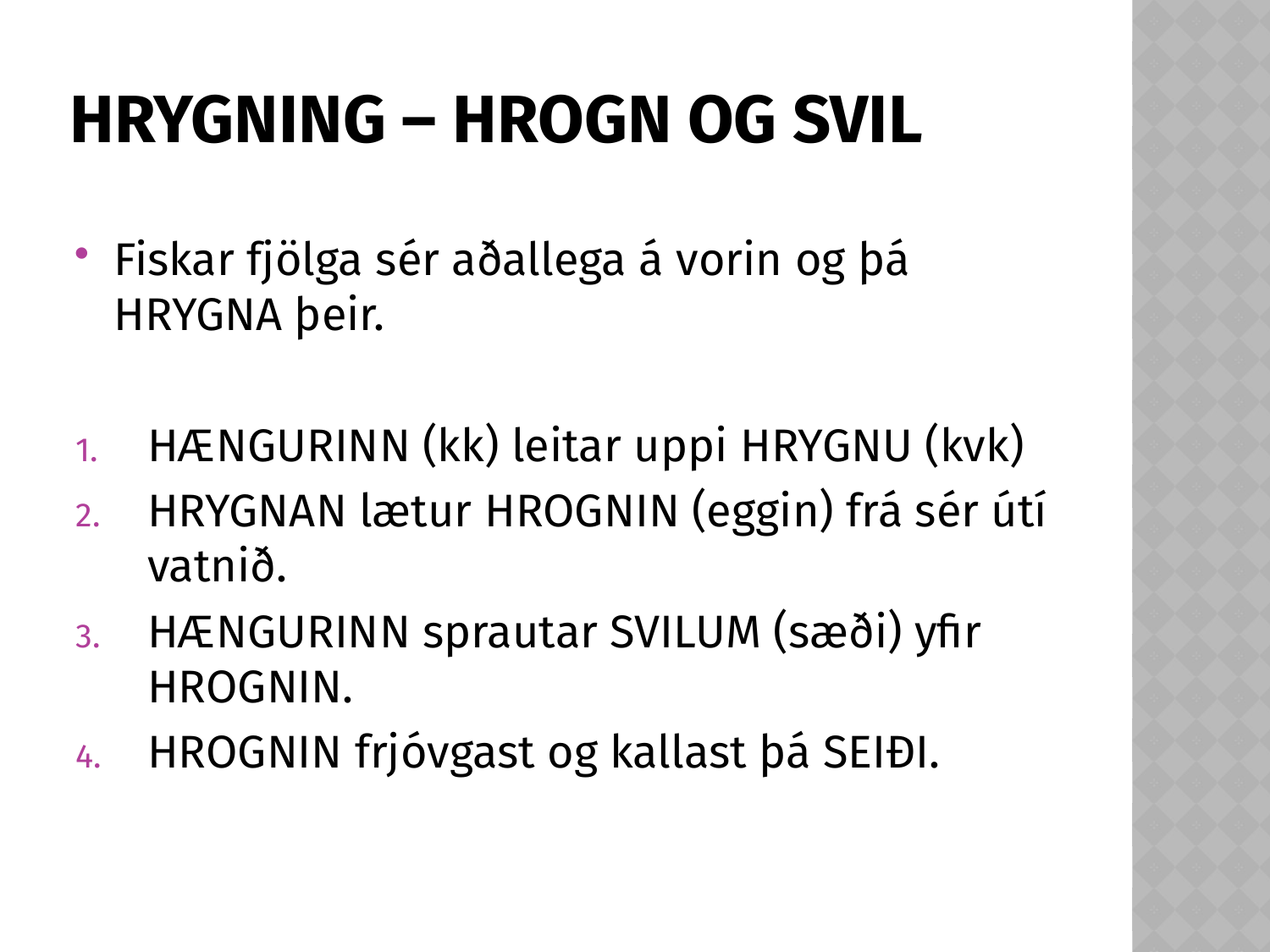

# Hrygning – hrogn og svil
Fiskar fjölga sér aðallega á vorin og þá HRYGNA þeir.

HÆNGURINN (kk) leitar uppi HRYGNU (kvk)
HRYGNAN lætur HROGNIN (eggin) frá sér útí vatnið.
HÆNGURINN sprautar SVILUM (sæði) yfir HROGNIN.
HROGNIN frjóvgast og kallast þá SEIÐI.